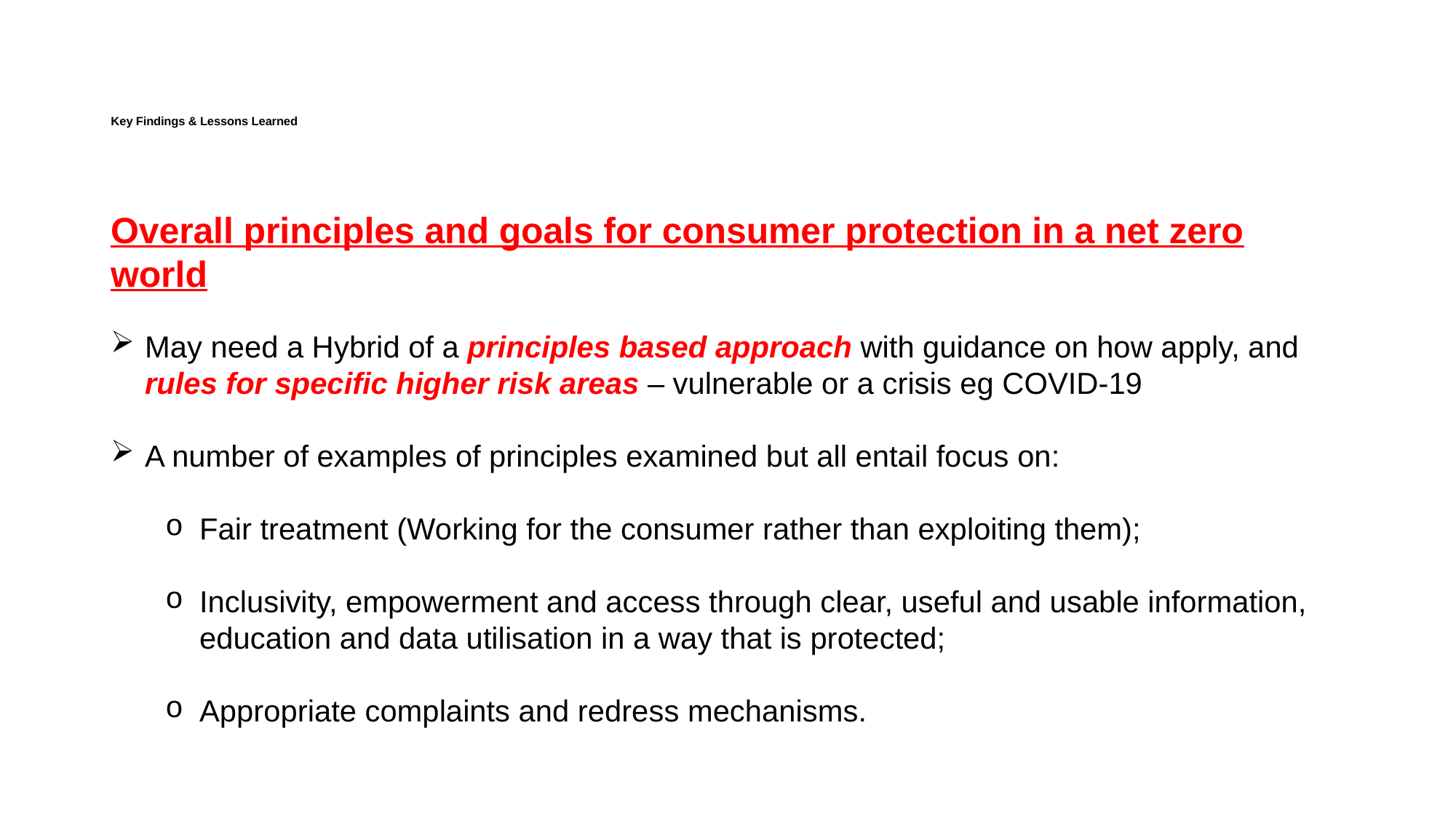

# Key Findings & Lessons Learned
Overall principles and goals for consumer protection in a net zero world

May need a Hybrid of a principles based approach with guidance on how apply, and rules for specific higher risk areas – vulnerable or a crisis eg COVID-19

A number of examples of principles examined but all entail focus on:

Fair treatment (Working for the consumer rather than exploiting them);

Inclusivity, empowerment and access through clear, useful and usable information, education and data utilisation in a way that is protected;

Appropriate complaints and redress mechanisms.